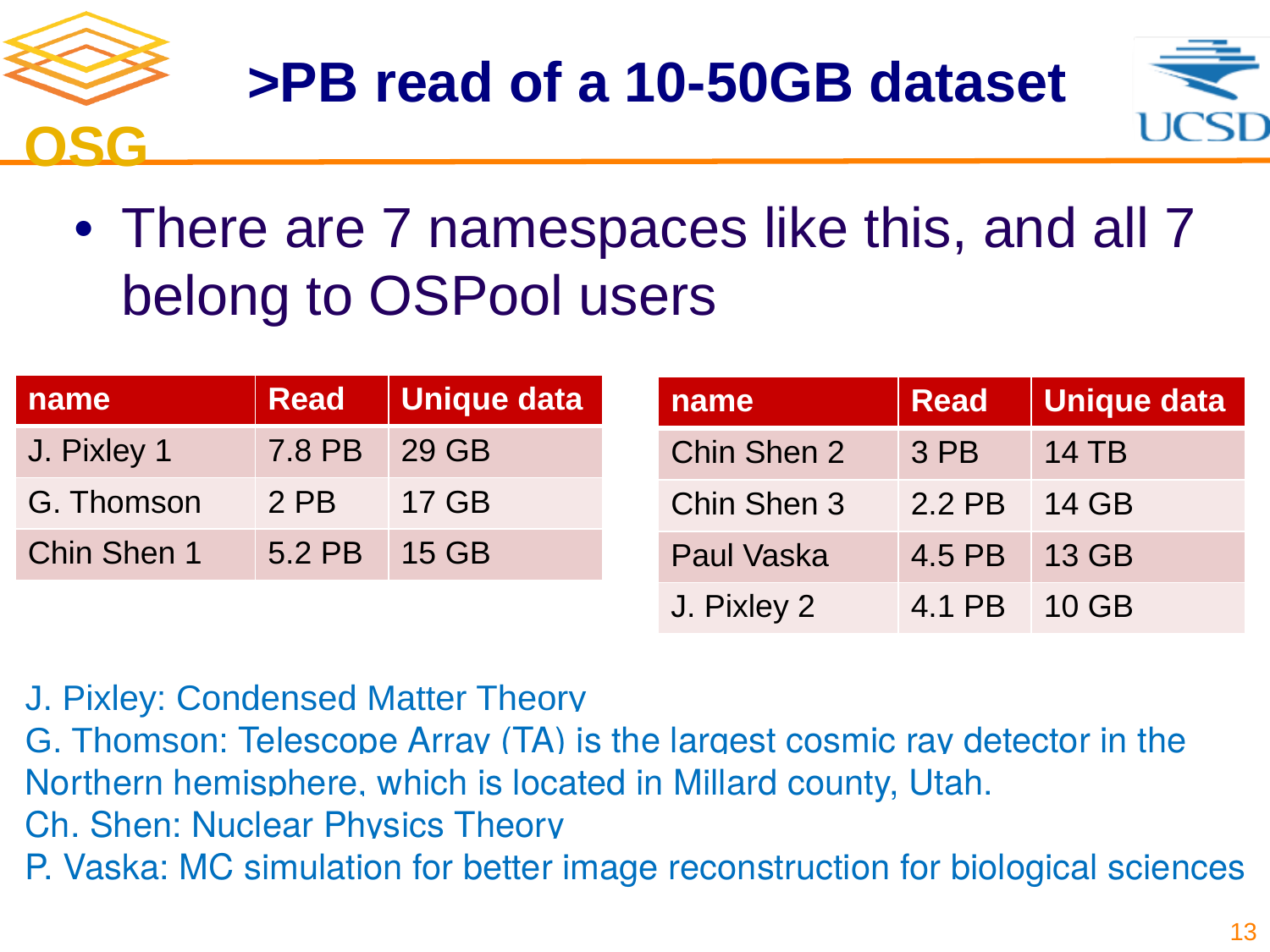

# >PB read of a 10-50GB dataset
There are 7 namespaces like this, and all 7 belong to OSPool users

| name | Read | Unique data |
| --- | --- | --- |
| J. Pixley 1 | 7.8 PB | 29 GB |
| G. Thomson | 2 PB | 17 GB |
| Chin Shen 1 | 5.2 PB | 15 GB |
| name | Read | Unique data |
| --- | --- | --- |
| Chin Shen 2 | 3 PB | 14 TB |
| Chin Shen 3 | 2.2 PB | 14 GB |
| Paul Vaska | 4.5 PB | 13 GB |
| J. Pixley 2 | 4.1 PB | 10 GB |
J. Pixley: Condensed Matter Theory
G. Thomson: Telescope Array (TA) is the largest cosmic ray detector in the
Northern hemisphere, which is located in Millard county, Utah.
Ch. Shen: Nuclear Physics Theory
P. Vaska: MC simulation for better image reconstruction for biological sciences
13